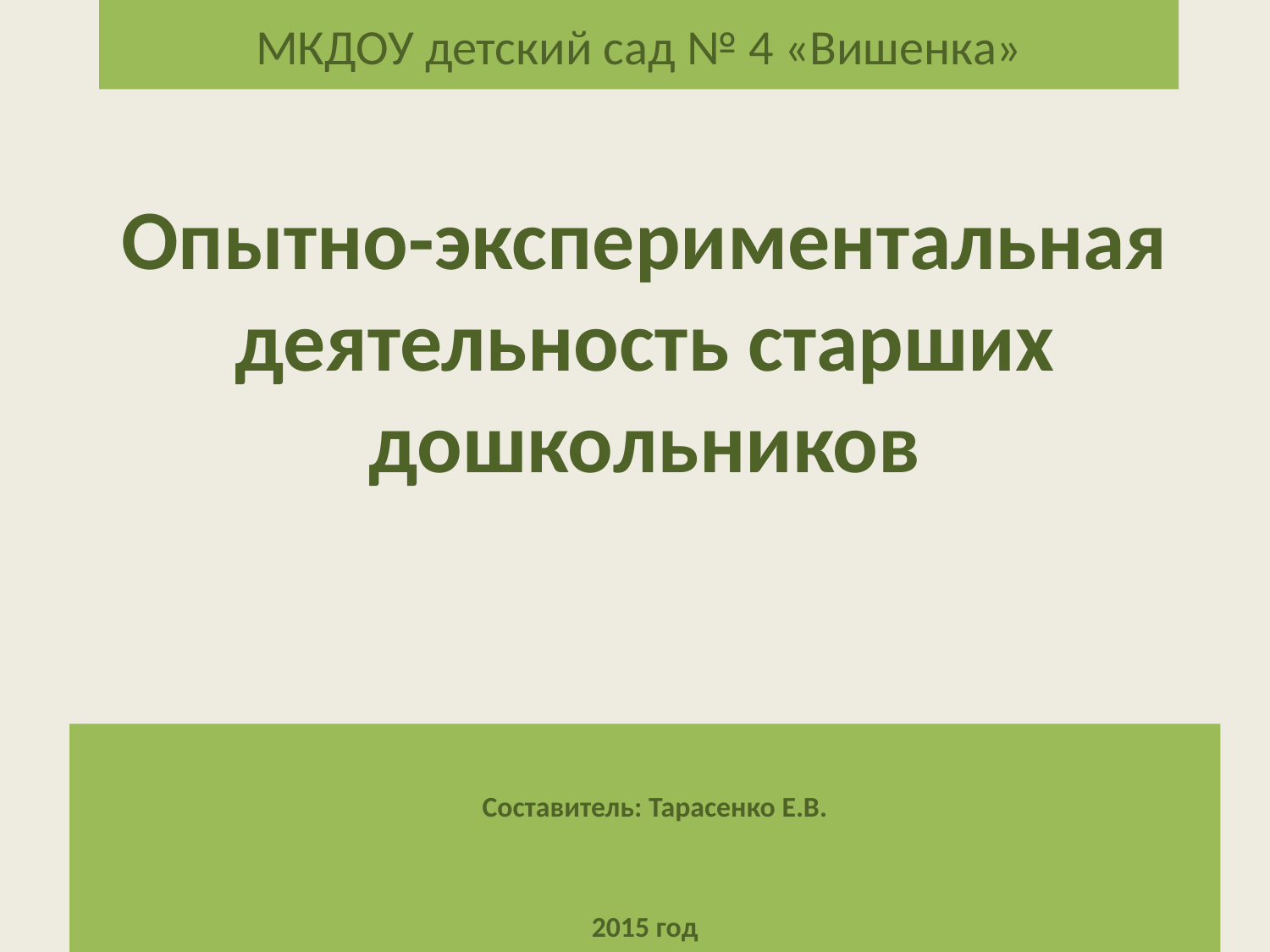

# МКДОУ детский сад № 4 «Вишенка»
Опытно-экспериментальная деятельность старших дошкольников

   Составитель: Тарасенко Е.В.

2015 год